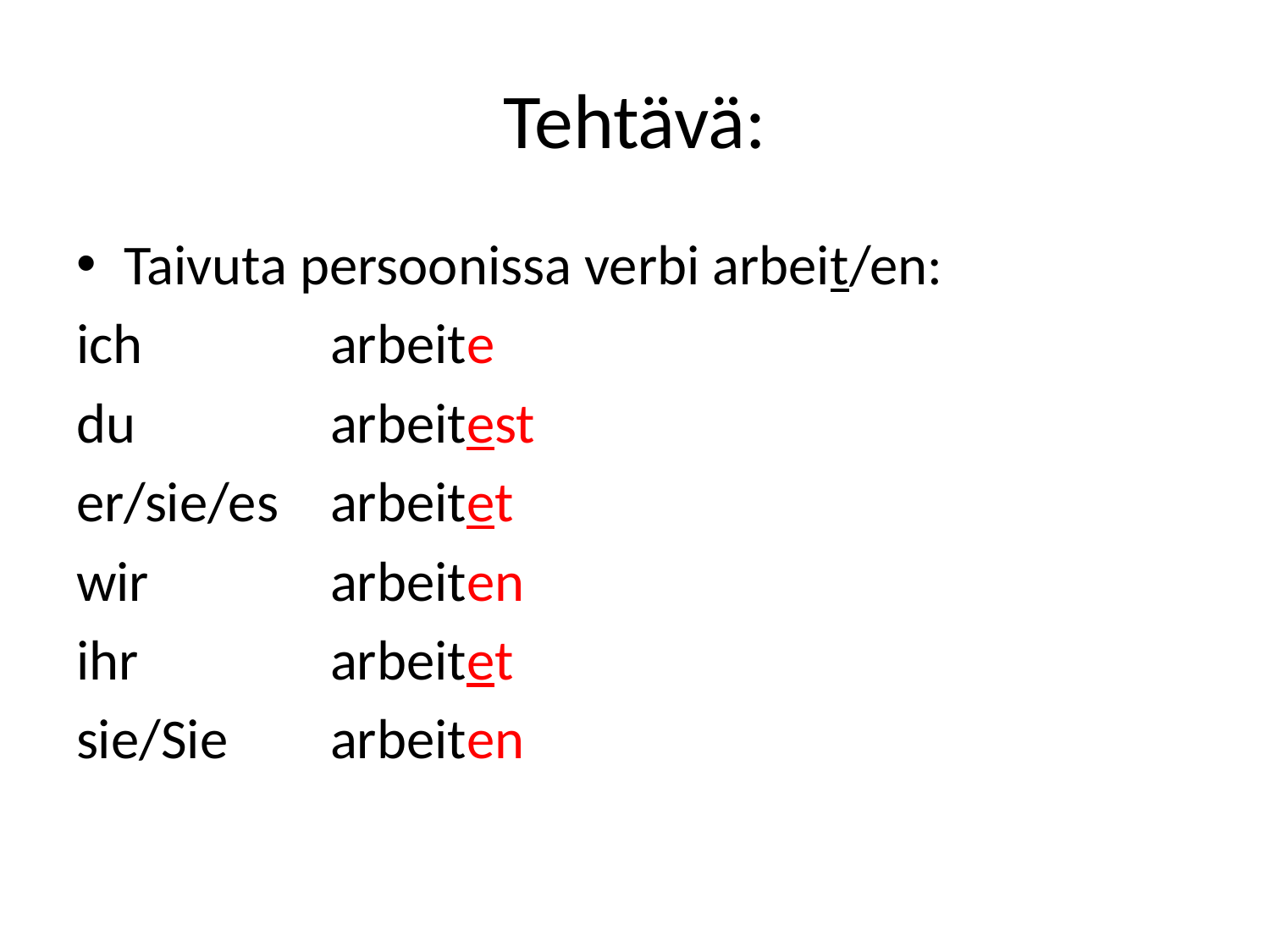

# Tehtävä:
Taivuta persoonissa verbi arbeit/en:
ich		arbeite
du		arbeitest
er/sie/es	arbeitet
wir		arbeiten
ihr		arbeitet
sie/Sie	arbeiten